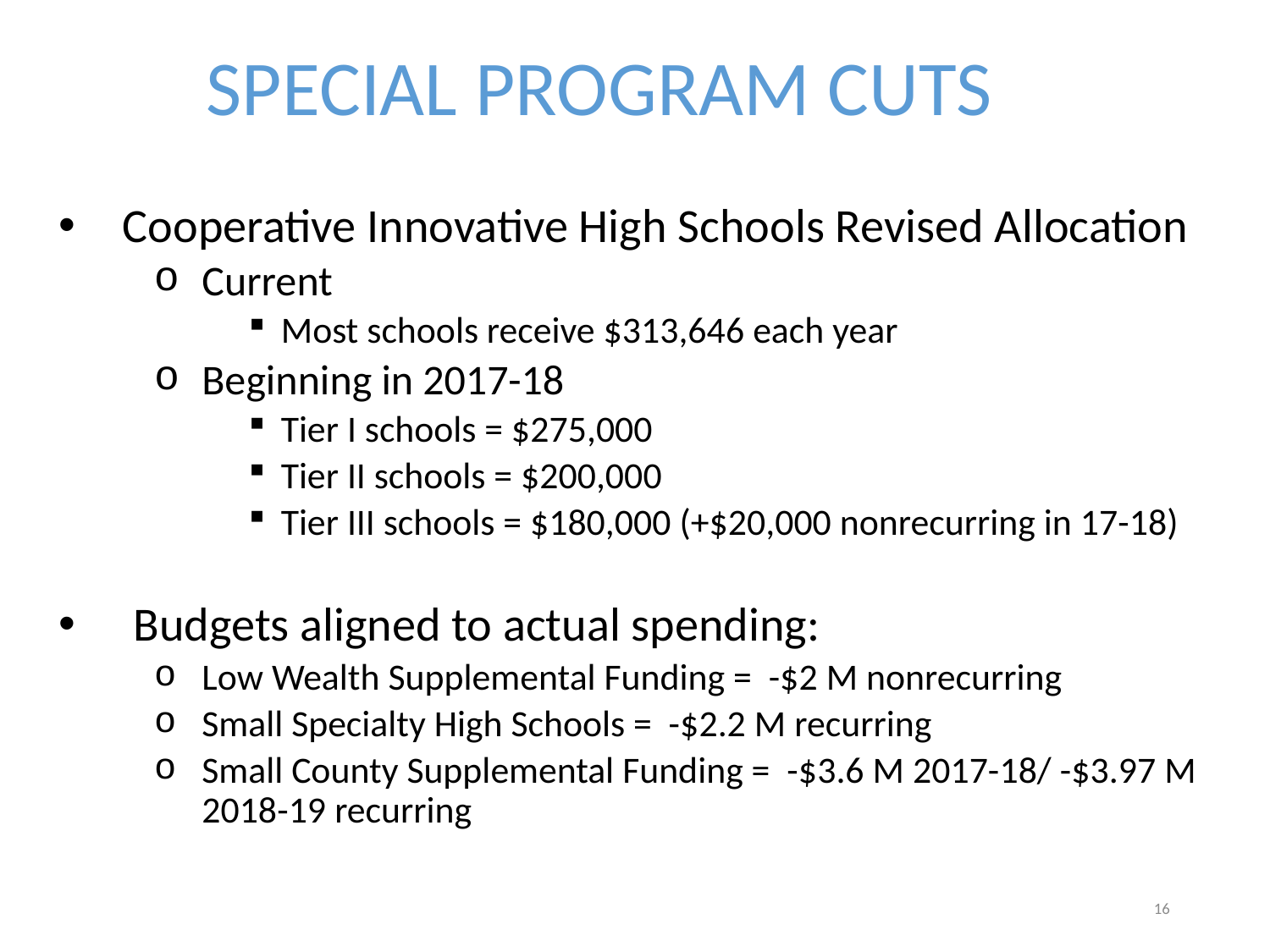

Special Program Cuts

Cooperative Innovative High Schools Revised Allocation
Current
Most schools receive $313,646 each year
Beginning in 2017-18
Tier I schools = $275,000
Tier II schools = $200,000
Tier III schools = $180,000 (+$20,000 nonrecurring in 17-18)

 Budgets aligned to actual spending:
Low Wealth Supplemental Funding =  -$2 M nonrecurring
Small Specialty High Schools =  -$2.2 M recurring
Small County Supplemental Funding =  -$3.6 M 2017-18/ -$3.97 M 2018-19 recurring

16